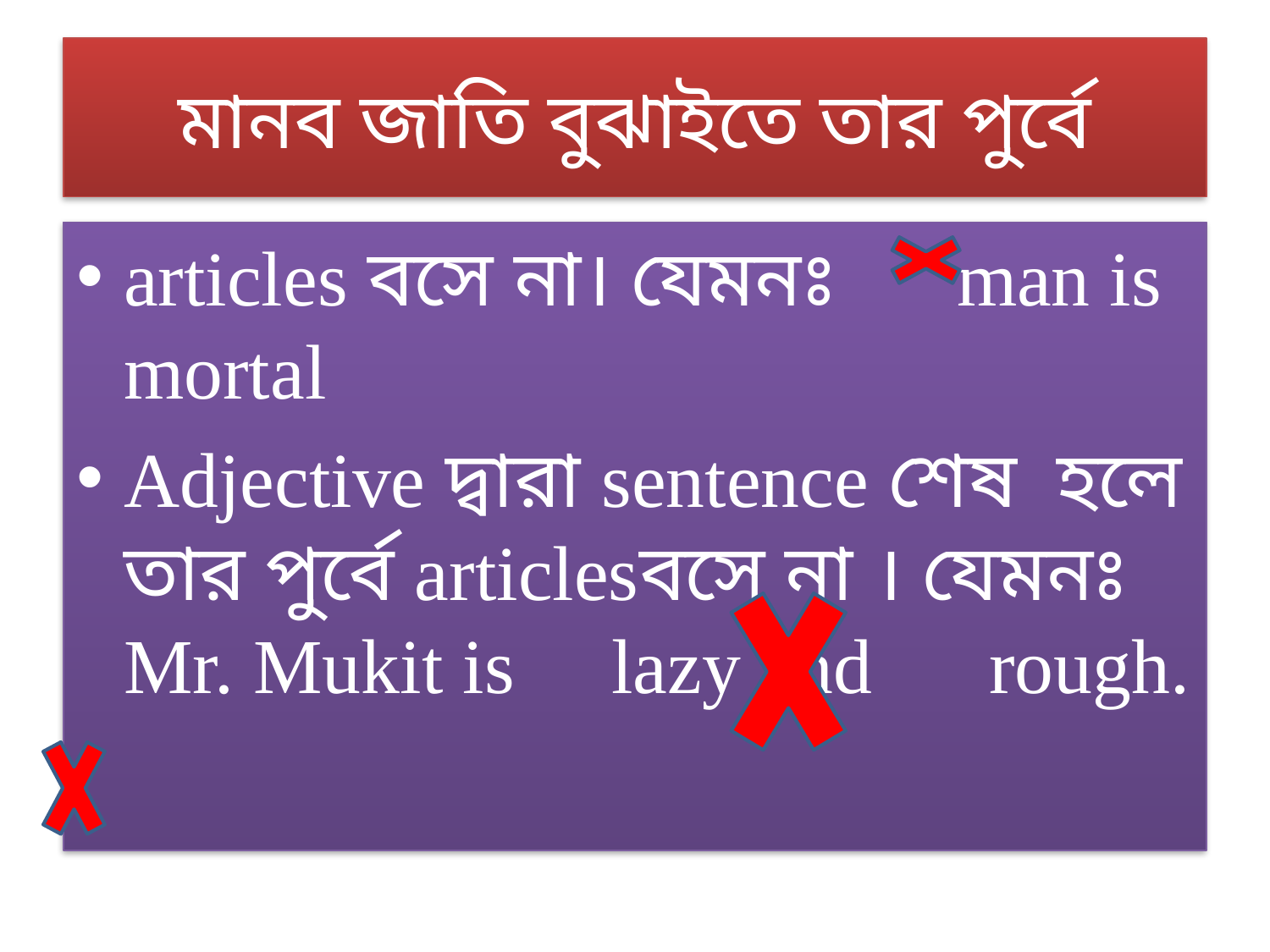

# মানব জাতি বুঝাইতে তার পুর্বে
articles বসে না। যেমনঃ      man is mortal
Adjective দ্বারা sentence শেষ  হলে তার পুর্বে articlesবসে না । যেমনঃ Mr. Mukit is     lazy and      rough.